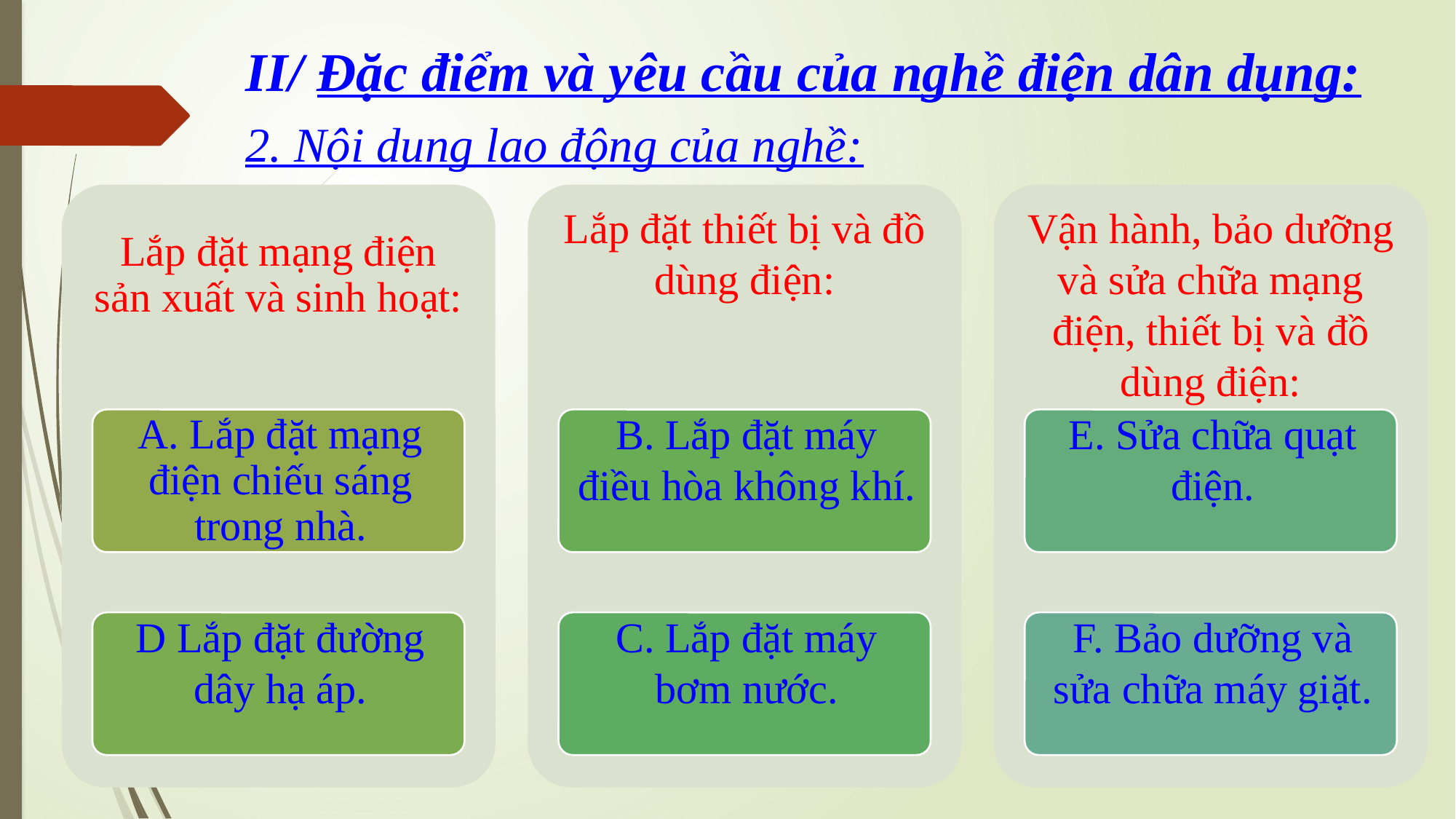

# II/ Đặc điểm và yêu cầu của nghề điện dân dụng:
2. Nội dung lao động của nghề:
Lắp đặt mạng điện sản xuất và sinh hoạt:
A. Lắp đặt mạng điện chiếu sáng trong nhà.
D Lắp đặt đường dây hạ áp.

Lắp đặt thiết bị và đồ dùng điện:

B. Lắp đặt máy điều hòa không khí.

C. Lắp đặt máy bơm nước.

Vận hành, bảo dưỡng và sửa chữa mạng điện, thiết bị và đồ dùng điện:

E. Sửa chữa quạt điện.

F. Bảo dưỡng và sửa chữa máy giặt.